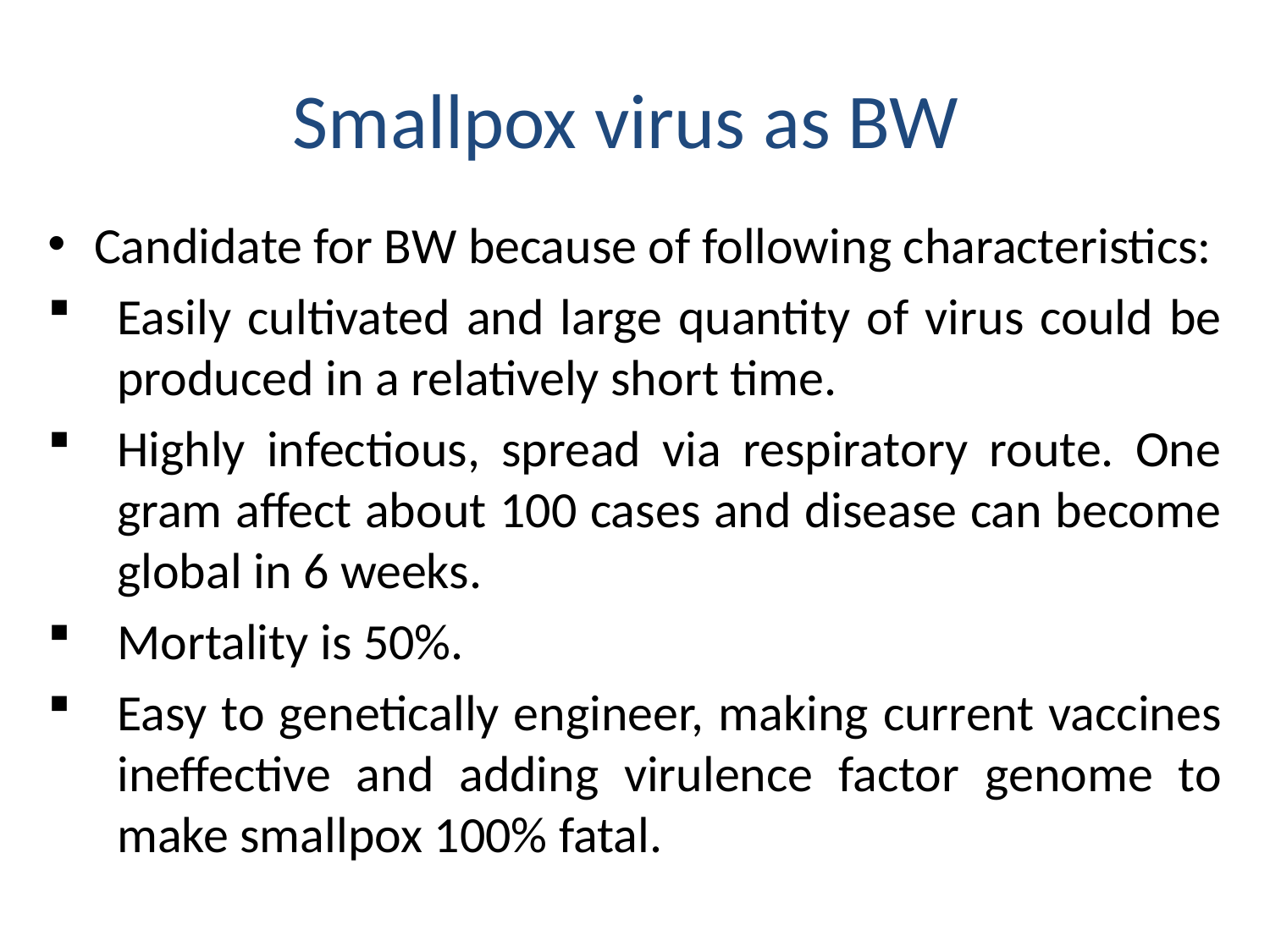

# Smallpox virus as BW
Candidate for BW because of following characteristics:
Easily cultivated and large quantity of virus could be produced in a relatively short time.
Highly infectious, spread via respiratory route. One gram affect about 100 cases and disease can become global in 6 weeks.
Mortality is 50%.
Easy to genetically engineer, making current vaccines ineffective and adding virulence factor genome to make smallpox 100% fatal.